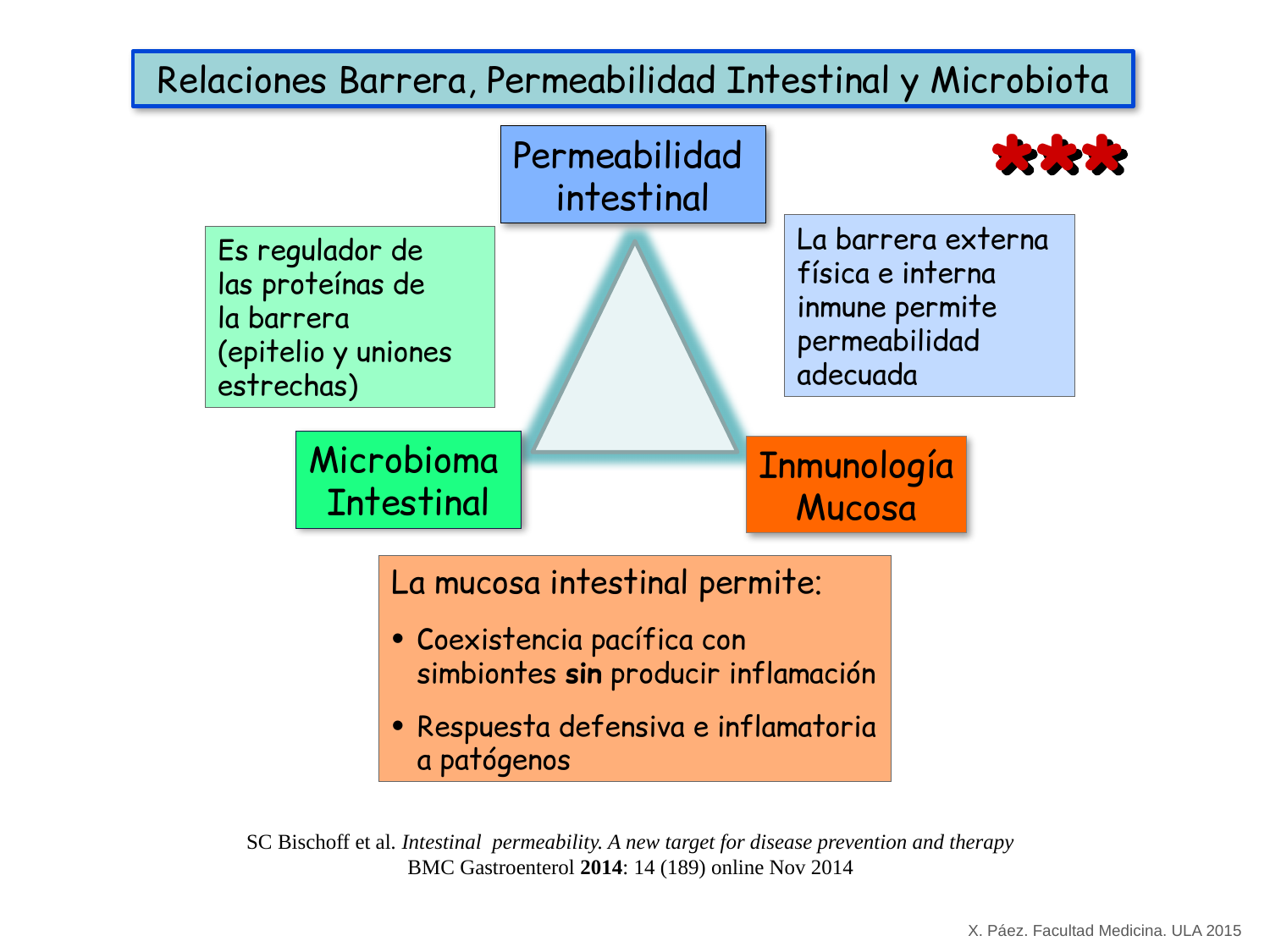

Relaciones Barrera, Permeabilidad Intestinal y Microbiota
***
Permeabilidad
intestinal
La barrera externa
física e interna
inmune permite
permeabilidad adecuada
Es regulador de
las proteínas de
la barrera
(epitelio y uniones
estrechas)

Microbioma
Intestinal
Inmunología
Mucosa
La mucosa intestinal permite:

Coexistencia pacífica con simbiontes sin producir inflamación

Respuesta defensiva e inflamatoria a patógenos
SC Bischoff et al. Intestinal  permeability. A new target for disease prevention and therapy
BMC Gastroenterol 2014: 14 (189) online Nov 2014
X. Páez. Facultad Medicina. ULA 2015